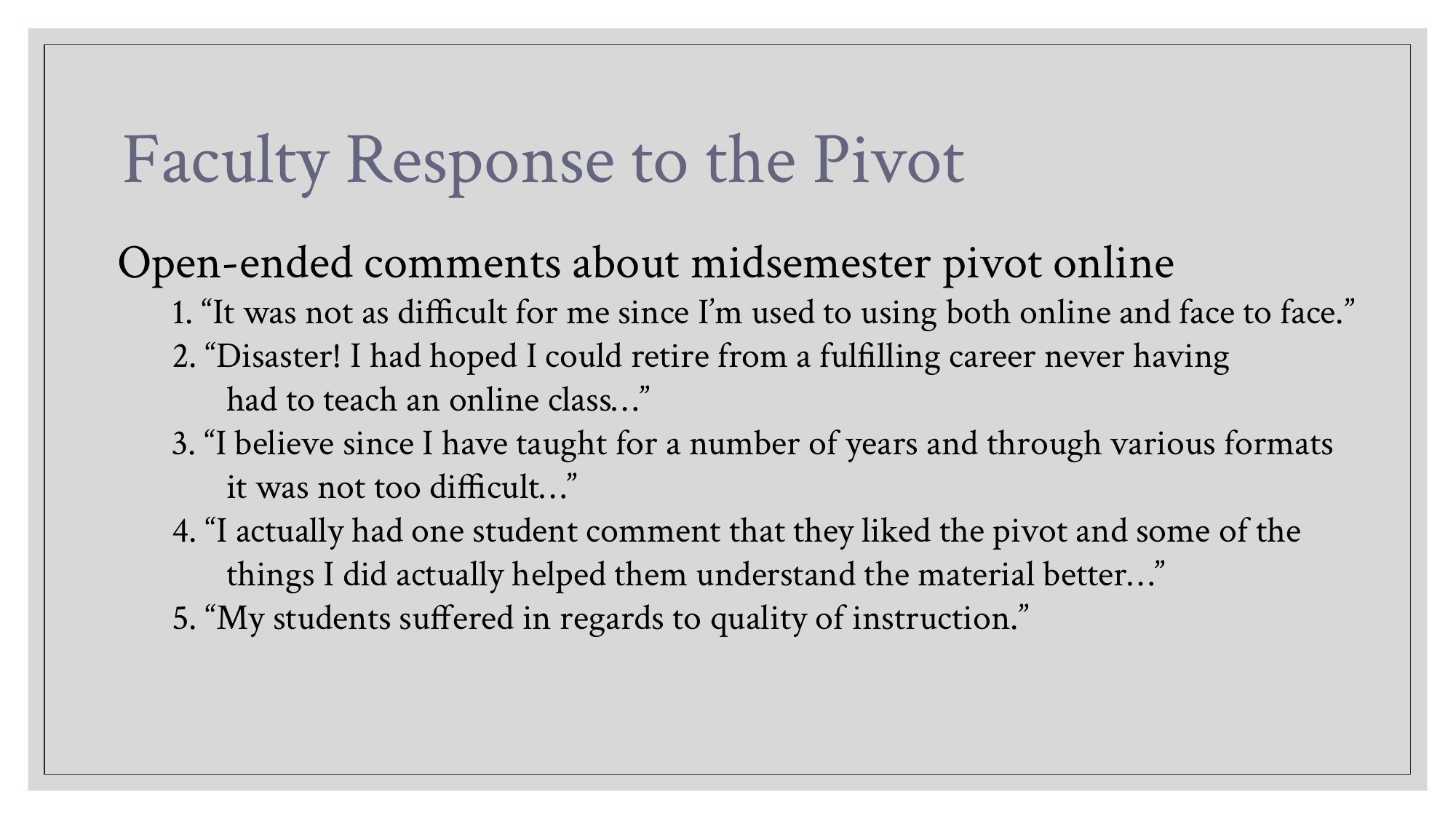

# Faculty Response to the Pivot
Open-ended comments about midsemester pivot online
1. “It was not as difficult for me since I’m used to using both online and face to face.”
2. “Disaster! I had hoped I could retire from a fulfilling career never having
had to teach an online class…”
3. “I believe since I have taught for a number of years and through various formats
it was not too difficult…”
4. “I actually had one student comment that they liked the pivot and some of the
things I did actually helped them understand the material better…”
5. “My students suffered in regards to quality of instruction.”